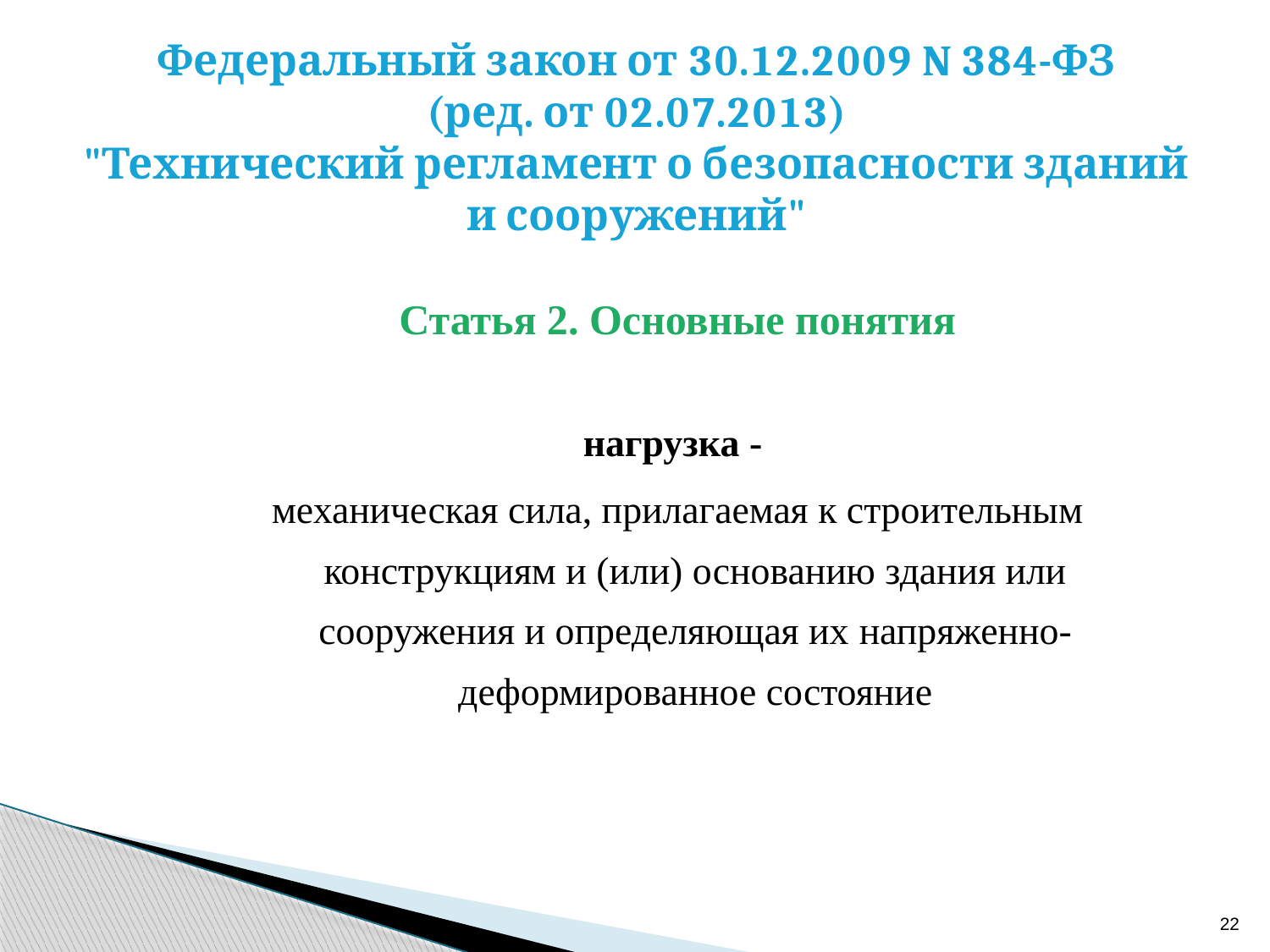

# Федеральный закон от 30.12.2009 N 384-ФЗ (ред. от 02.07.2013) "Технический регламент о безопасности зданий и сооружений"
Статья 2. Основные понятия

нагрузка -
механическая сила, прилагаемая к строительным конструкциям и (или) основанию здания или сооружения и определяющая их напряженно-деформированное состояние
22